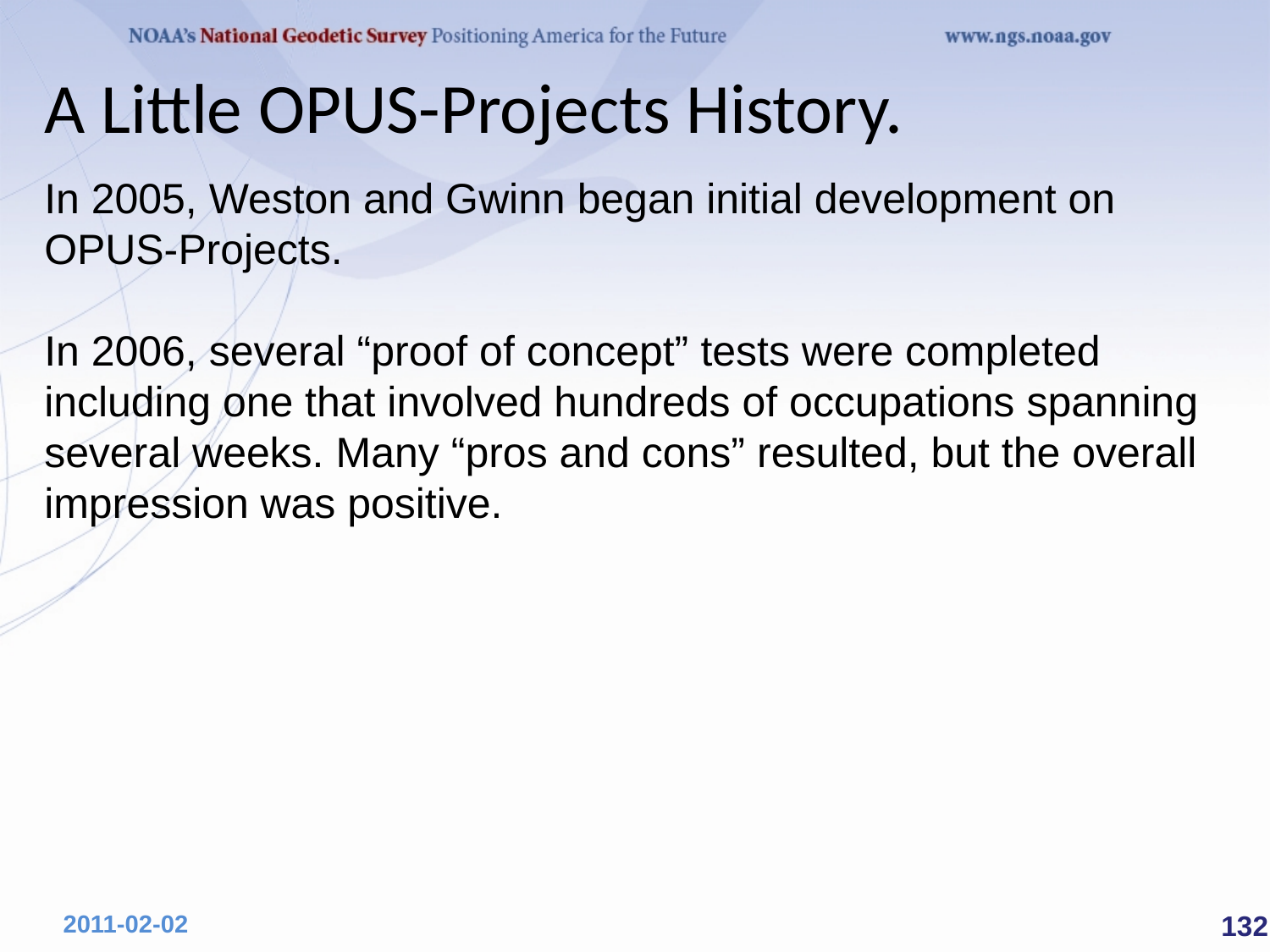

# A Little OPUS-Projects History.
In 2005, Weston and Gwinn began initial development on OPUS-Projects.

In 2006, several “proof of concept” tests were completed including one that involved hundreds of occupations spanning several weeks. Many “pros and cons” resulted, but the overall impression was positive.

 132

2011-02-02